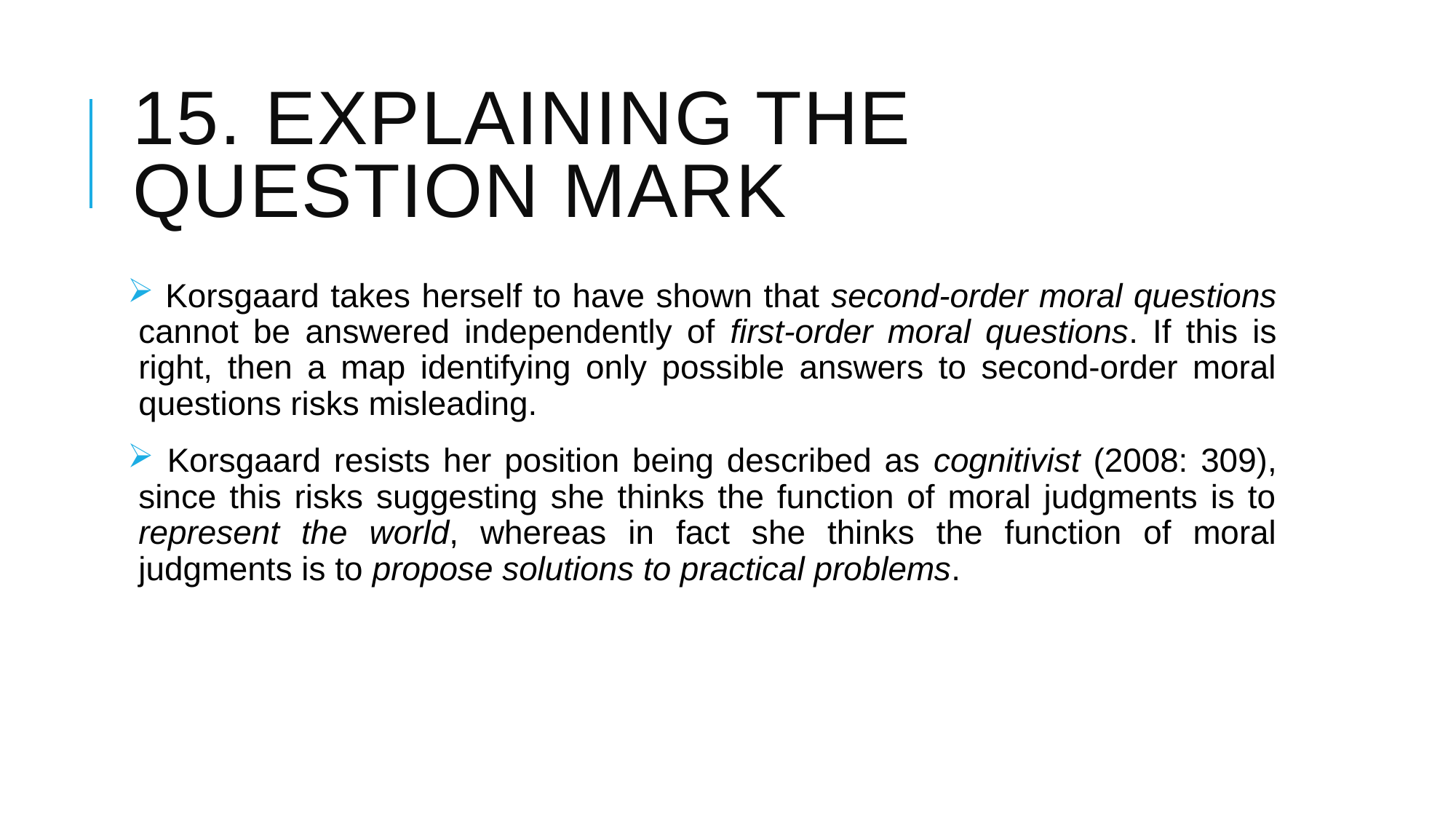

# 15. Explaining the question mark
 Korsgaard takes herself to have shown that second-order moral questions cannot be answered independently of first-order moral questions. If this is right, then a map identifying only possible answers to second-order moral questions risks misleading.
 Korsgaard resists her position being described as cognitivist (2008: 309), since this risks suggesting she thinks the function of moral judgments is to represent the world, whereas in fact she thinks the function of moral judgments is to propose solutions to practical problems.